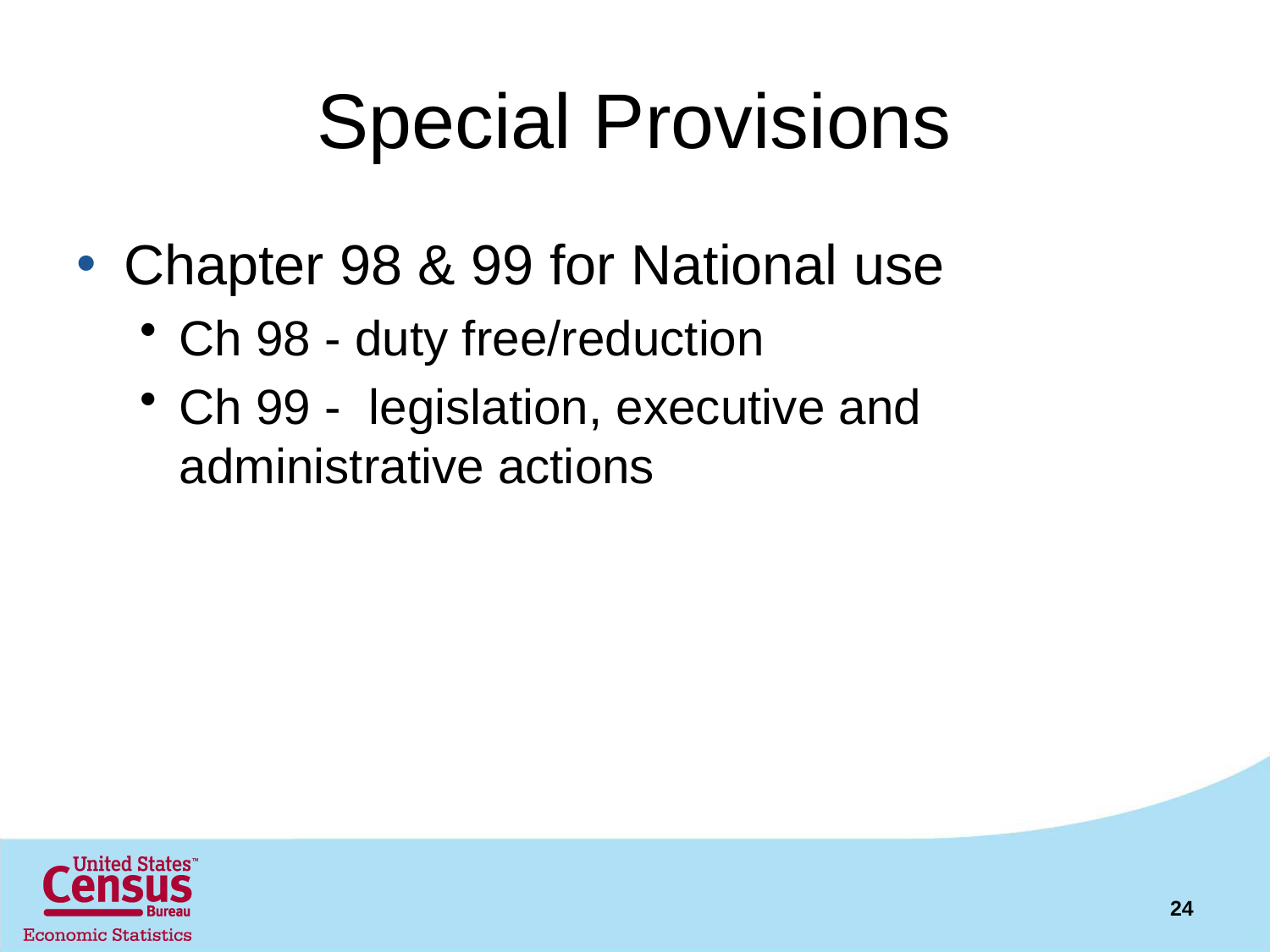

# Special Provisions
Chapter 98 & 99 for National use
Ch 98 - duty free/reduction
Ch 99 -  legislation, executive and administrative actions
24